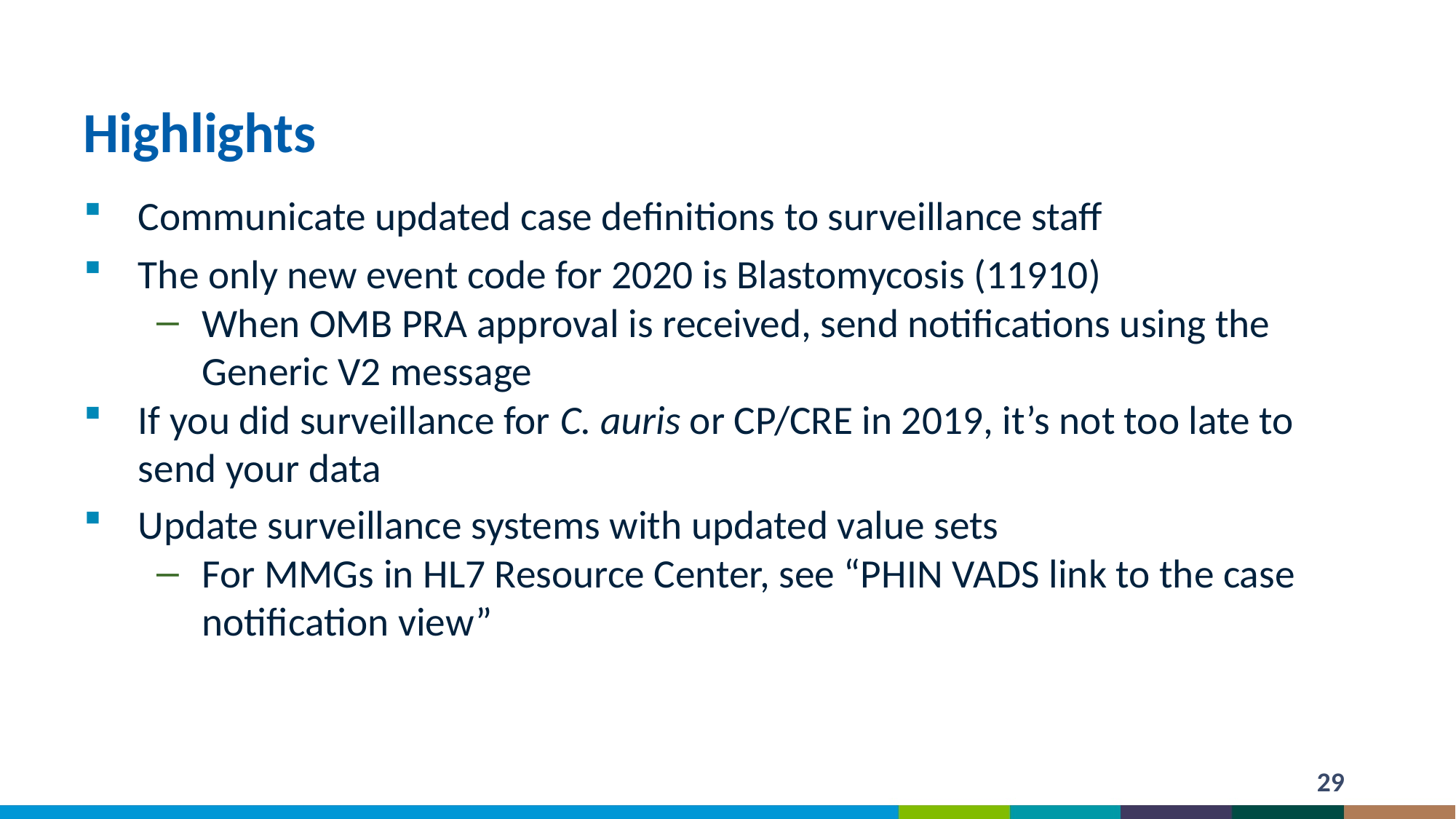

# Highlights
Communicate updated case definitions to surveillance staff
The only new event code for 2020 is Blastomycosis (11910)
When OMB PRA approval is received, send notifications using the Generic V2 message
If you did surveillance for C. auris or CP/CRE in 2019, it’s not too late to send your data
Update surveillance systems with updated value sets
For MMGs in HL7 Resource Center, see “PHIN VADS link to the case notification view”
29